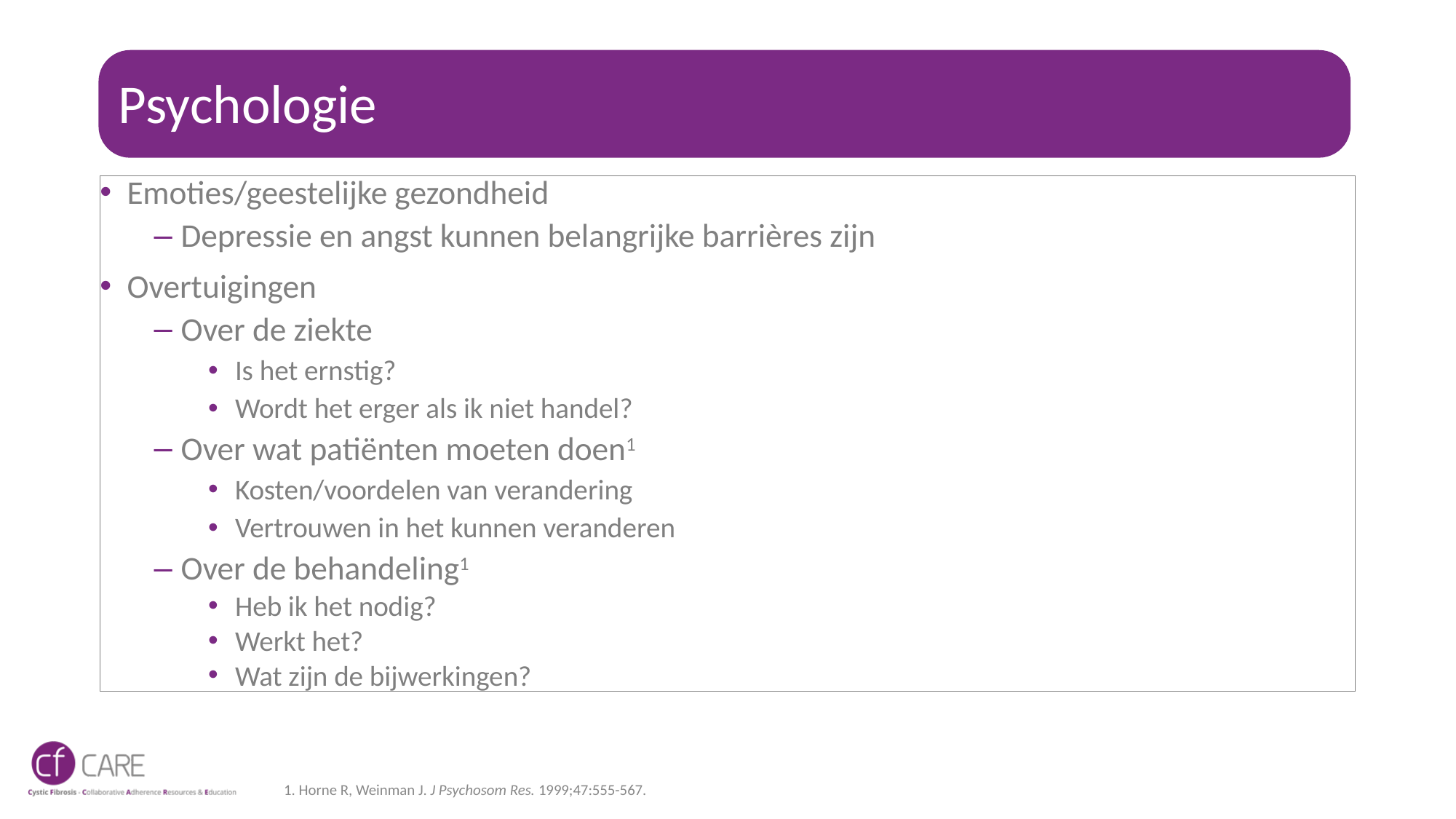

# Psychologie
Emoties/geestelijke gezondheid
Depressie en angst kunnen belangrijke barrières zijn
Overtuigingen
Over de ziekte
Is het ernstig?
Wordt het erger als ik niet handel?
Over wat patiënten moeten doen1
Kosten/voordelen van verandering
Vertrouwen in het kunnen veranderen
Over de behandeling1
Heb ik het nodig?
Werkt het?
Wat zijn de bijwerkingen?
1. Horne R, Weinman J. J Psychosom Res. 1999;47:555-567.